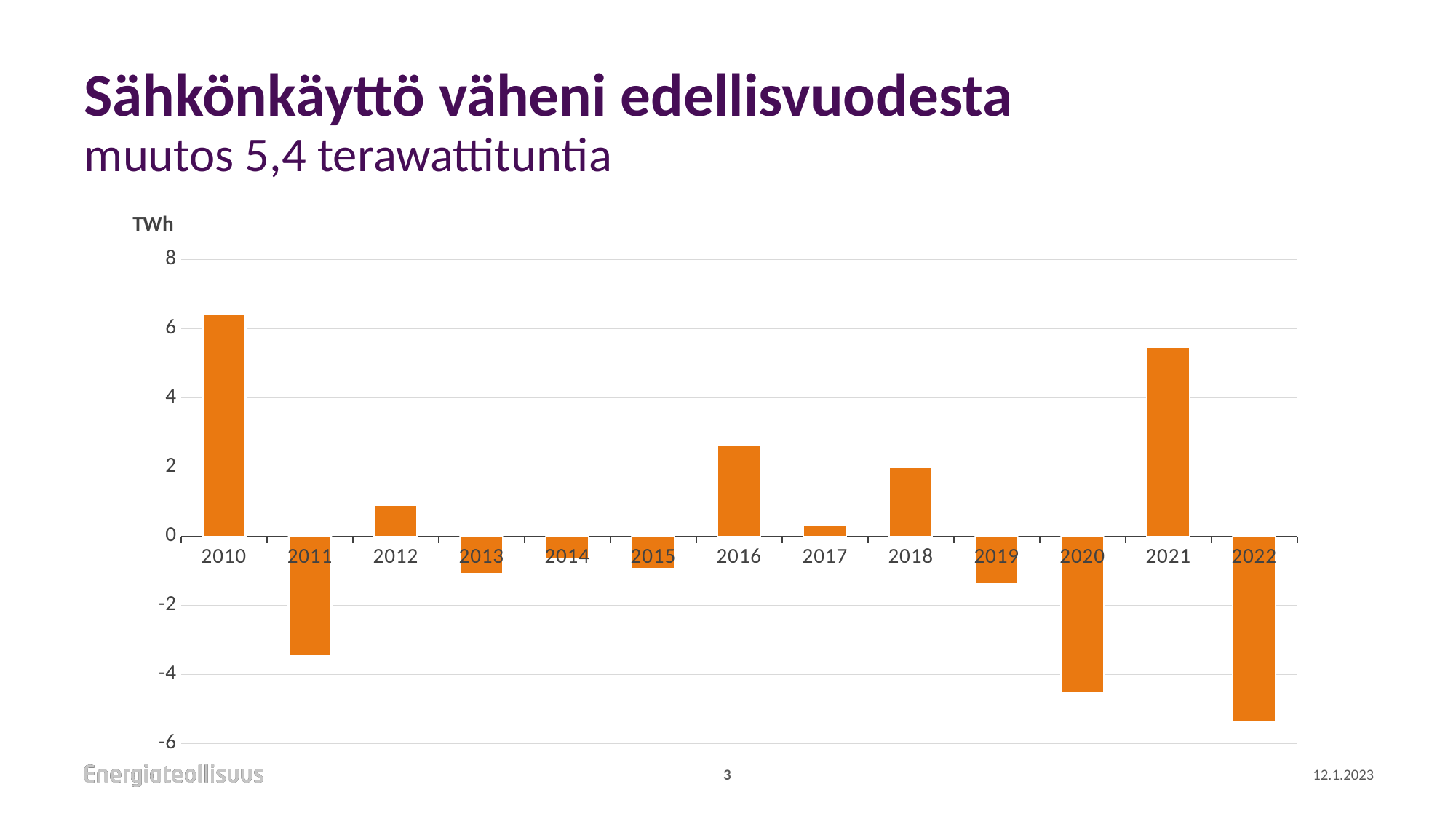

# Sähkönkäyttö väheni edellisvuodesta muutos 5,4 terawattituntia

### Chart

| Category |  |
|---|---|
| 2010 | 6.410999999999987 |
| 2011 | -3.462999999999994 |
| 2012 | 0.8900000000000006 |
| 2013 | -1.0870000000000033 |
| 2014 | -0.6439999999999912 |
| 2015 | -0.9340000000000117 |
| 2016 | 2.653000000000006 |
| 2017 | 0.32986261448560583 |
| 2018 | 2.0026771683399005 |
| 2019 | -1.3761405772586102 |
| 2020 | -4.518610241068799 |
| 2021 | 5.472202902922504 |
| 2022 | -5.348651354511006 |
3
12.1.2023